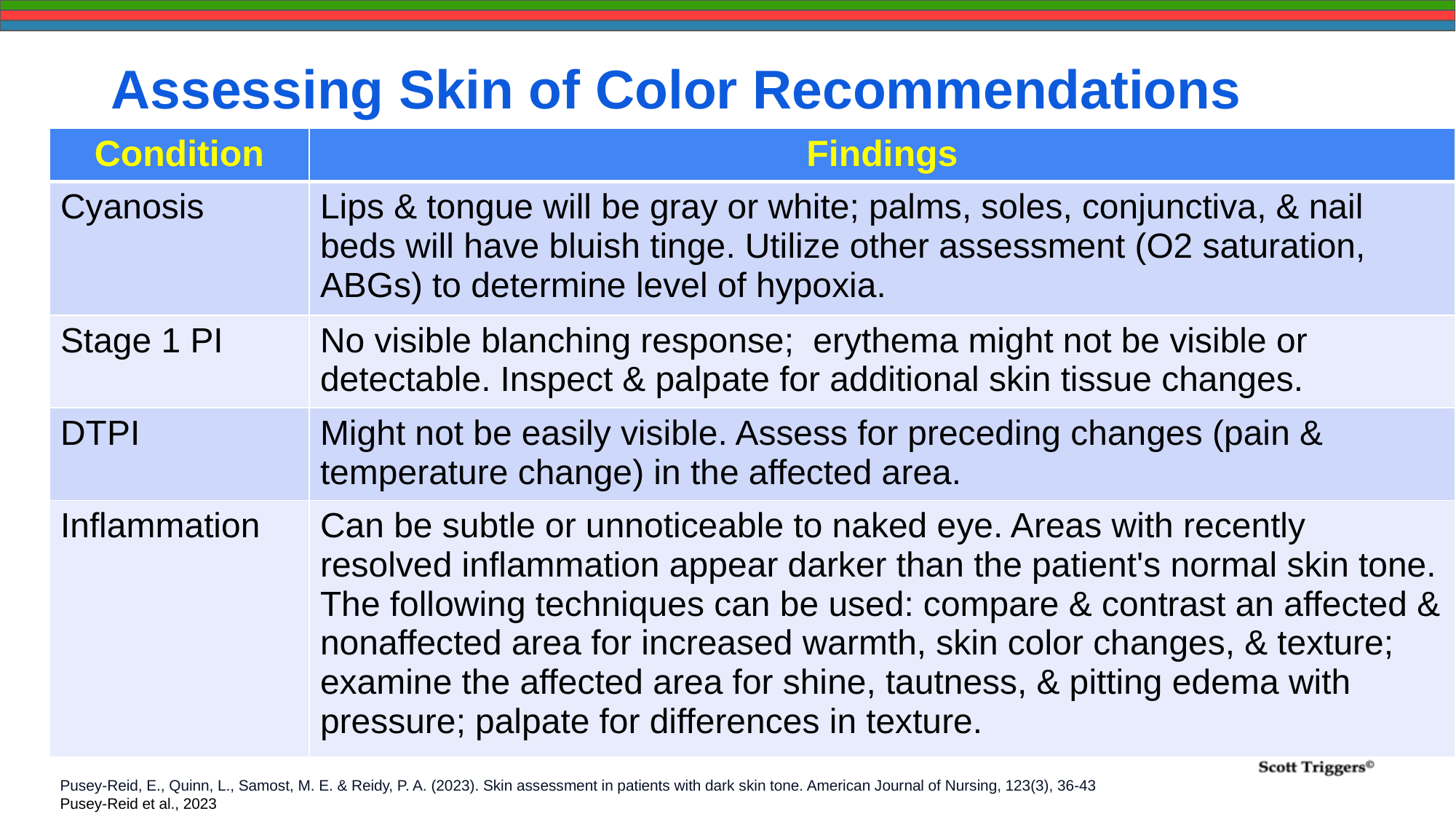

Assessing Skin of Color Recommendations
| Condition | Findings |
| --- | --- |
| Cyanosis | Lips & tongue will be gray or white; palms, soles, conjunctiva, & nail beds will have bluish tinge. Utilize other assessment (O2 saturation, ABGs) to determine level of hypoxia. |
| Stage 1 PI | No visible blanching response; erythema might not be visible or detectable. Inspect & palpate for additional skin tissue changes. |
| DTPI | Might not be easily visible. Assess for preceding changes (pain & temperature change) in the affected area. |
| Inflammation | Can be subtle or unnoticeable to naked eye. Areas with recently resolved inflammation appear darker than the patient's normal skin tone. The following techniques can be used: compare & contrast an affected & nonaffected area for increased warmth, skin color changes, & texture; examine the affected area for shine, tautness, & pitting edema with pressure; palpate for differences in texture. |
Pusey-Reid, E., Quinn, L., Samost, M. E. & Reidy, P. A. (2023). Skin assessment in patients with dark skin tone. American Journal of Nursing, 123(3), 36-43 Pusey-Reid et al., 2023